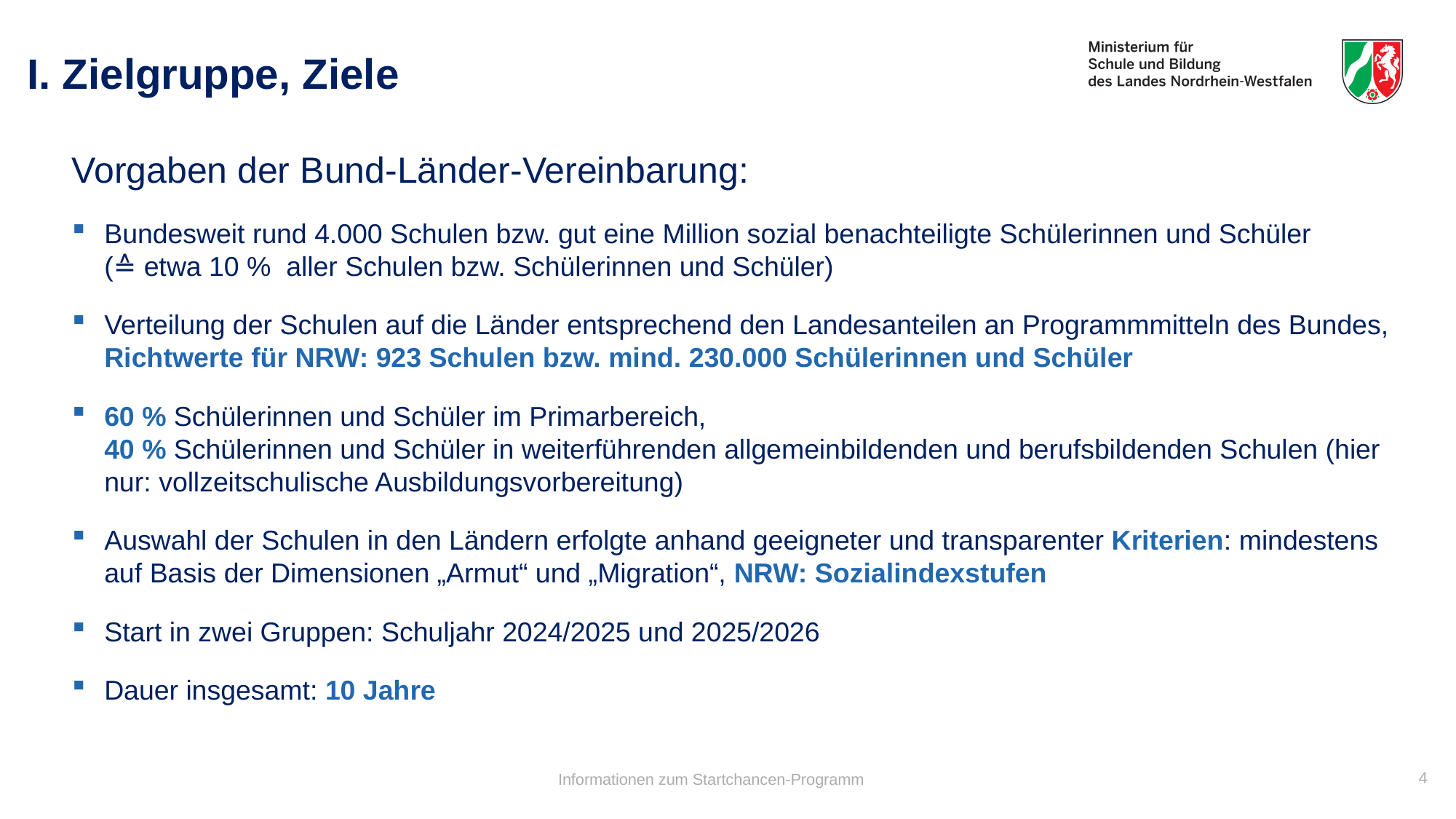

# I. Zielgruppe, Ziele
Vorgaben der Bund-Länder-Vereinbarung:
Bundesweit rund 4.000 Schulen bzw. gut eine Million sozial benachteiligte Schülerinnen und Schüler
(≙ etwa 10 %  aller Schulen bzw. Schülerinnen und Schüler)
Verteilung der Schulen auf die Länder entsprechend den Landesanteilen an Programmmitteln des Bundes,  Richtwerte für NRW: 923 Schulen bzw. mind. 230.000 Schülerinnen und Schüler
60 % Schülerinnen und Schüler im Primarbereich,
40 % Schülerinnen und Schüler in weiterführenden allgemeinbildenden und berufsbildenden Schulen (hier nur: vollzeitschulische Ausbildungsvorbereitung)
Auswahl der Schulen in den Ländern erfolgte anhand geeigneter und transparenter Kriterien: mindestens auf Basis der Dimensionen „Armut“ und „Migration“, NRW: Sozialindexstufen
Start in zwei Gruppen: Schuljahr 2024/2025 und 2025/2026
Dauer insgesamt: 10 Jahre
4